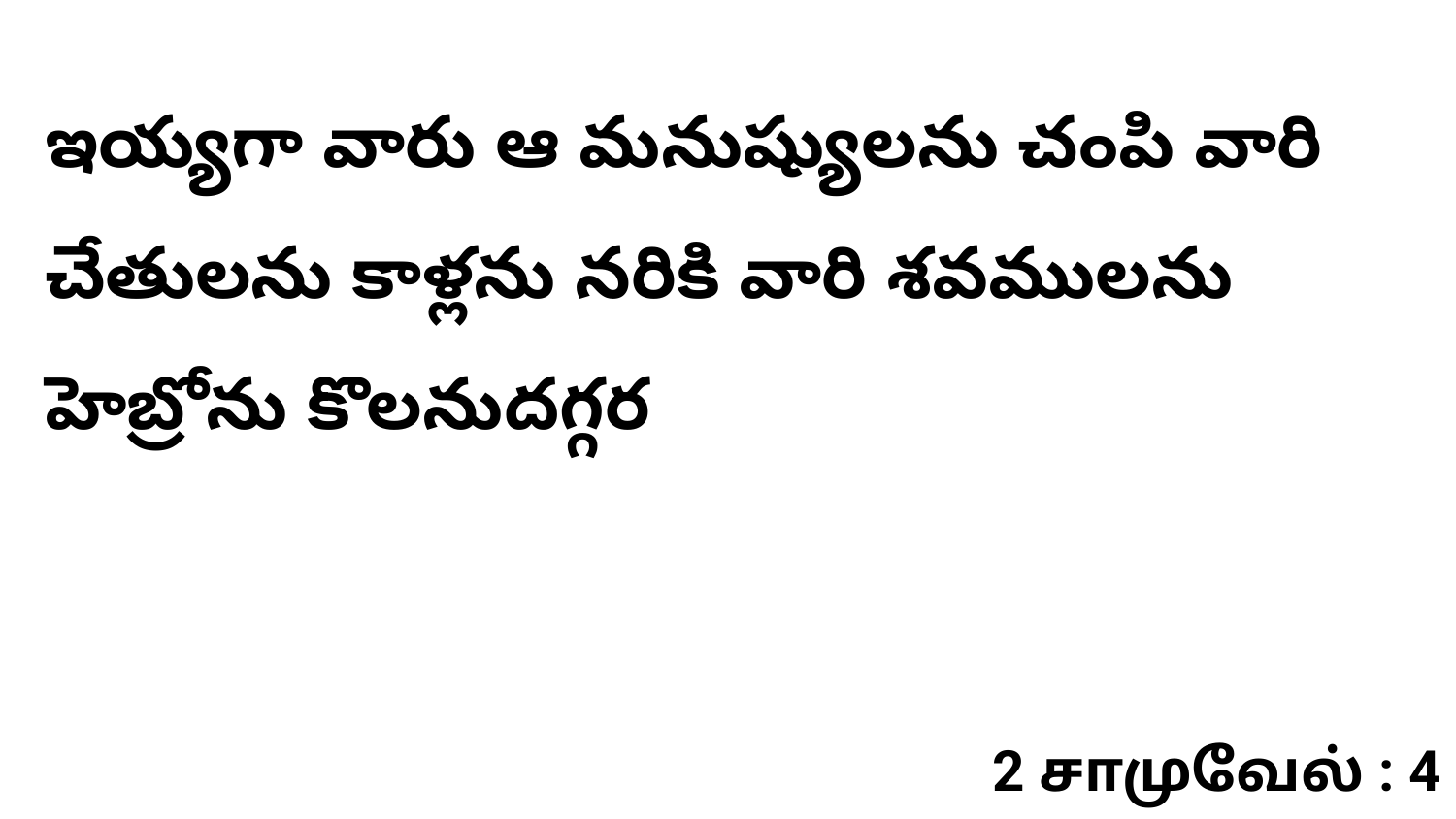

ఇయ్యగా వారు ఆ మనుష్యులను చంపి వారి చేతులను కాళ్లను నరికి వారి శవములను హెబ్రోను కొలనుదగ్గర
2 சாமுவேல் : 4